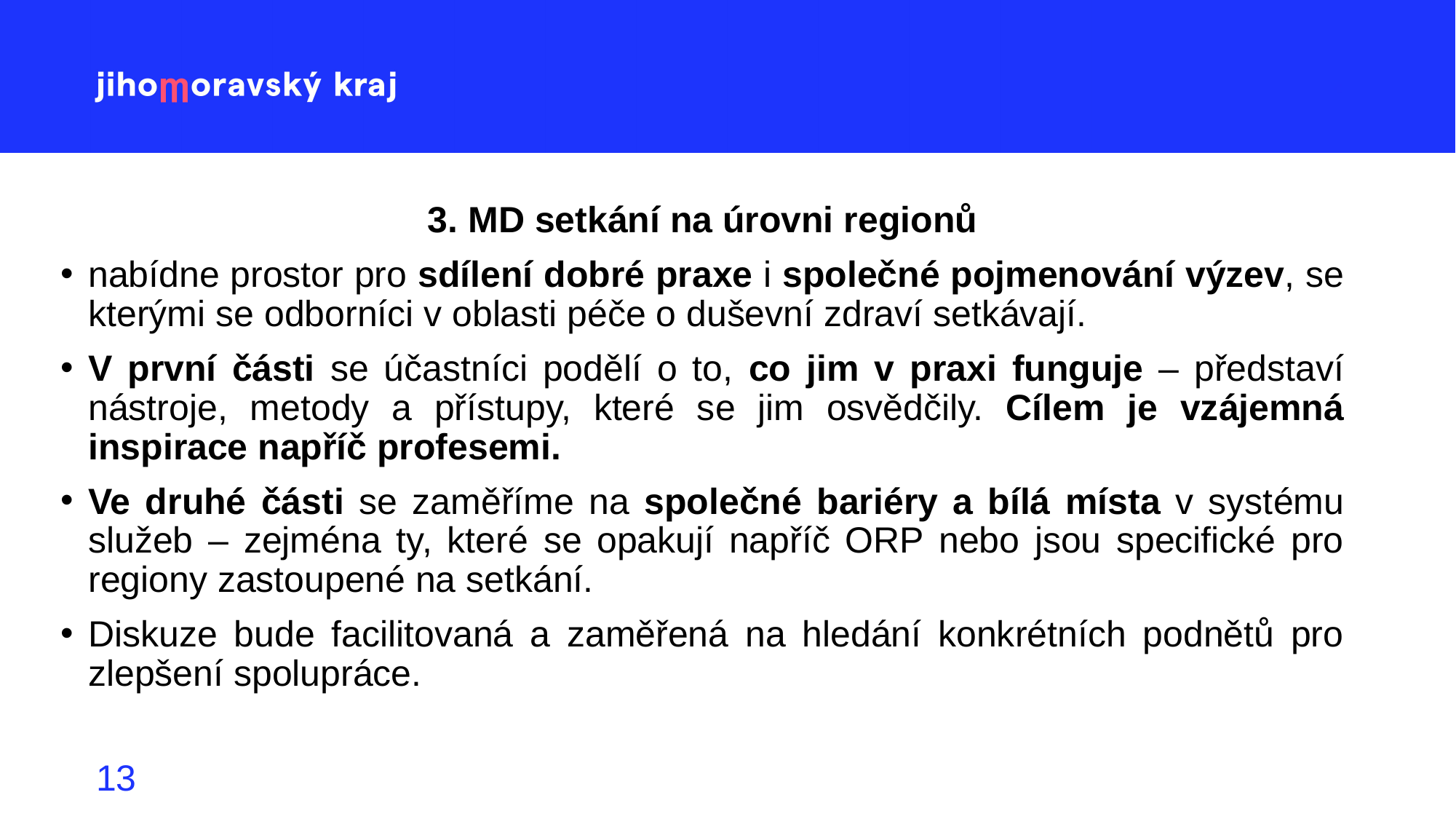

3. MD setkání na úrovni regionů
nabídne prostor pro sdílení dobré praxe i společné pojmenování výzev, se kterými se odborníci v oblasti péče o duševní zdraví setkávají.
V první části se účastníci podělí o to, co jim v praxi funguje – představí nástroje, metody a přístupy, které se jim osvědčily. Cílem je vzájemná inspirace napříč profesemi.
Ve druhé části se zaměříme na společné bariéry a bílá místa v systému služeb – zejména ty, které se opakují napříč ORP nebo jsou specifické pro regiony zastoupené na setkání.
Diskuze bude facilitovaná a zaměřená na hledání konkrétních podnětů pro zlepšení spolupráce.